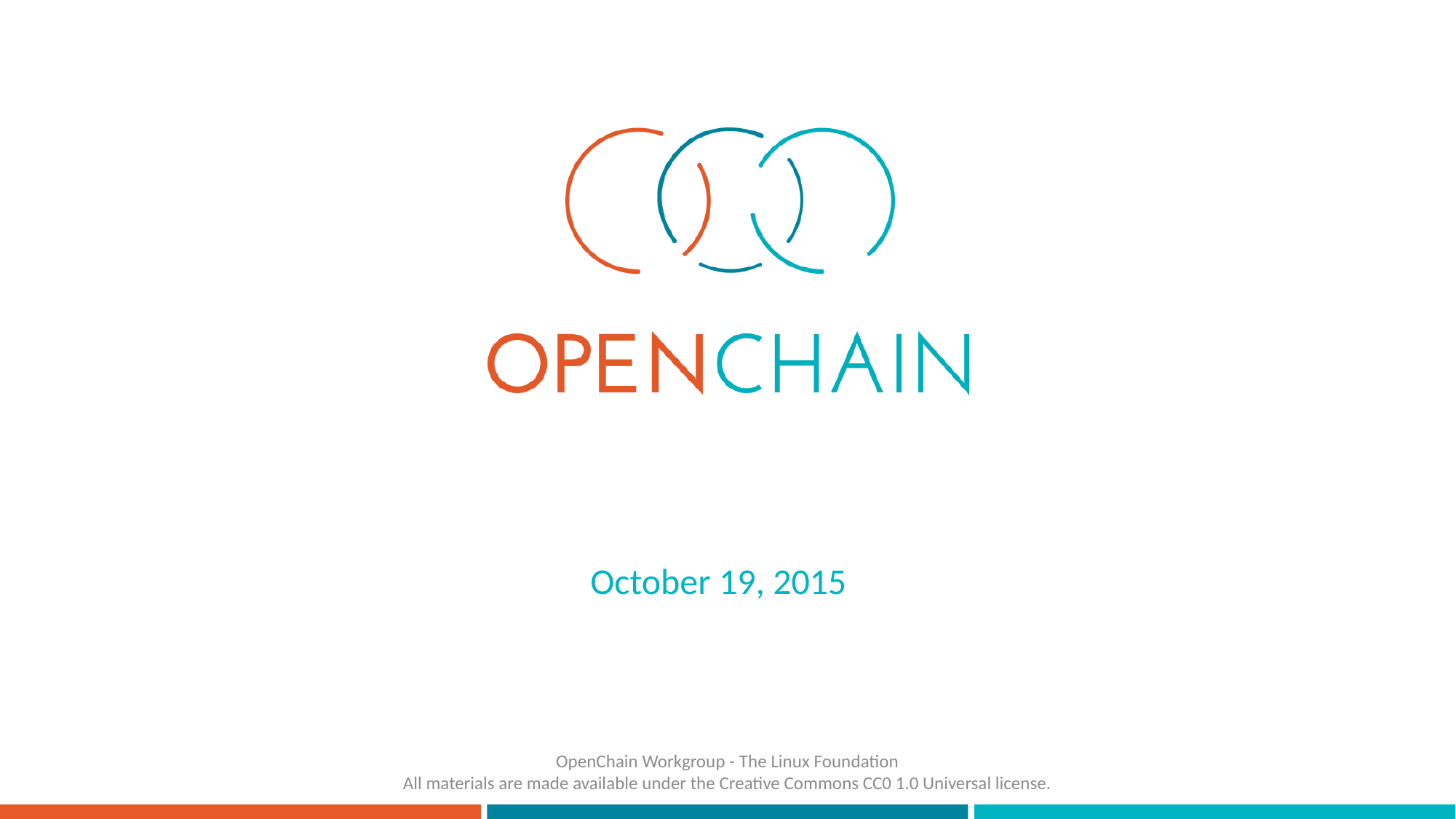

October 19, 2015
OpenChain Workgroup - The Linux Foundation
All materials are made available under the Creative Commons CC0 1.0 Universal license.